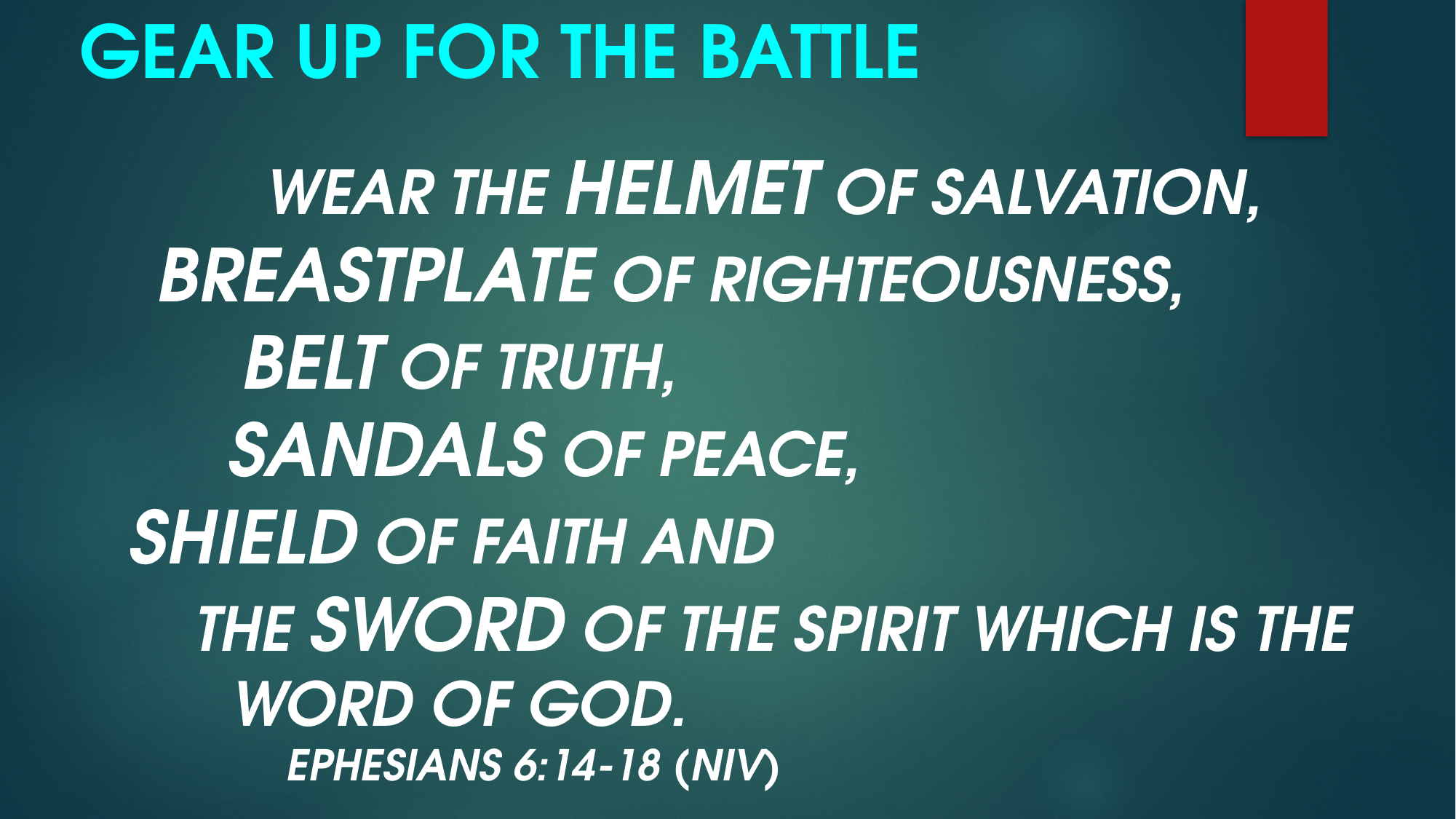

# GEAR UP FOR THE BATTLE
WEAR THE HELMET OF SALVATION, BREASTPLATE OF RIGHTEOUSNESS,            BELT OF TRUTH,                                     SANDALS OF PEACE,                           SHIELD OF FAITH AND                                       THE SWORD OF THE SPIRIT WHICH IS THE WORD OF GOD.                                     EPHESIANS 6:14-18 (NIV)